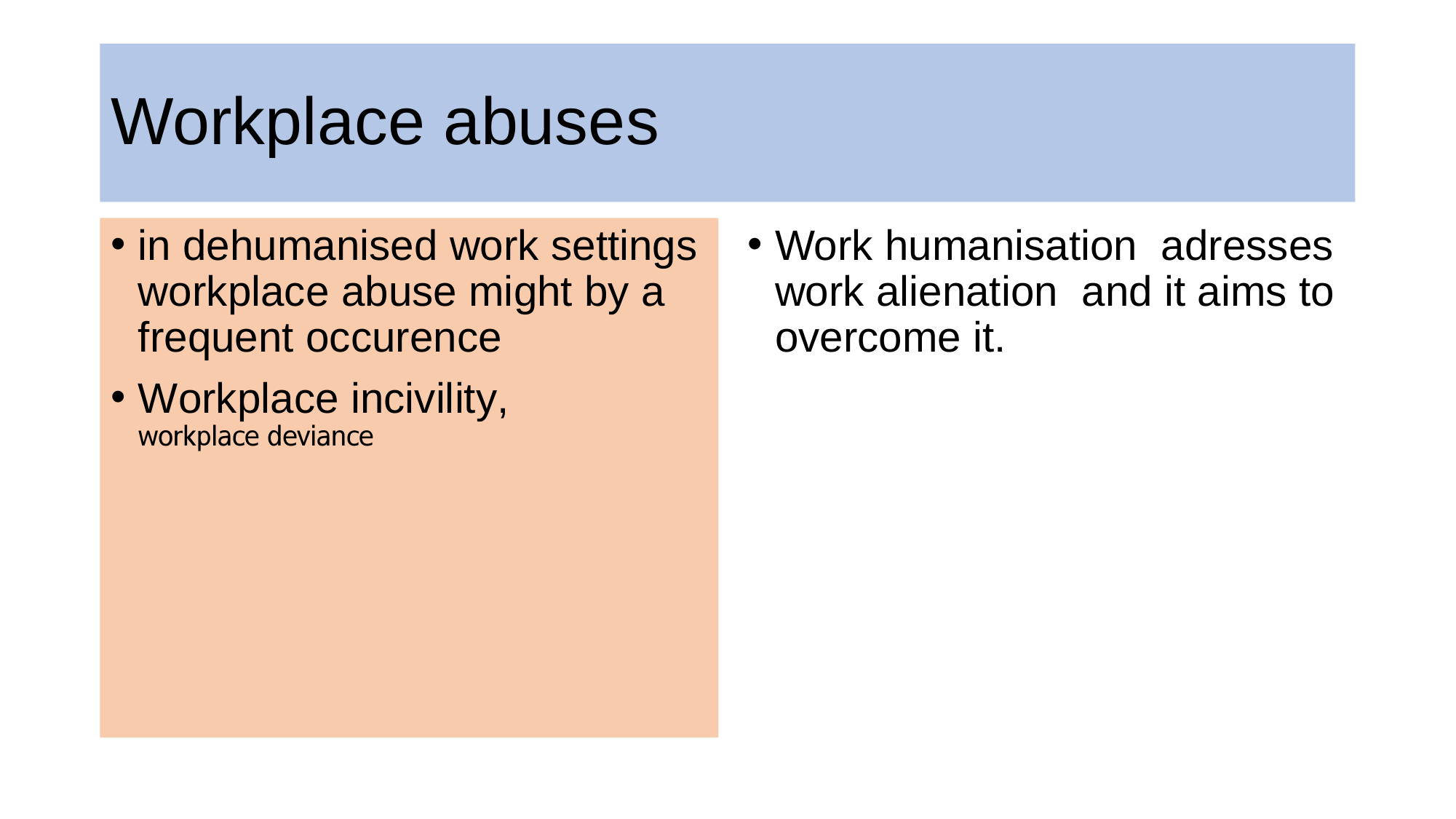

# Workplace abuses
in dehumanised work settings workplace abuse might by a frequent occurence
Workplace incivility,
workplace deviance

Work humanisation  adresses work alienation  and it aims to overcome it.